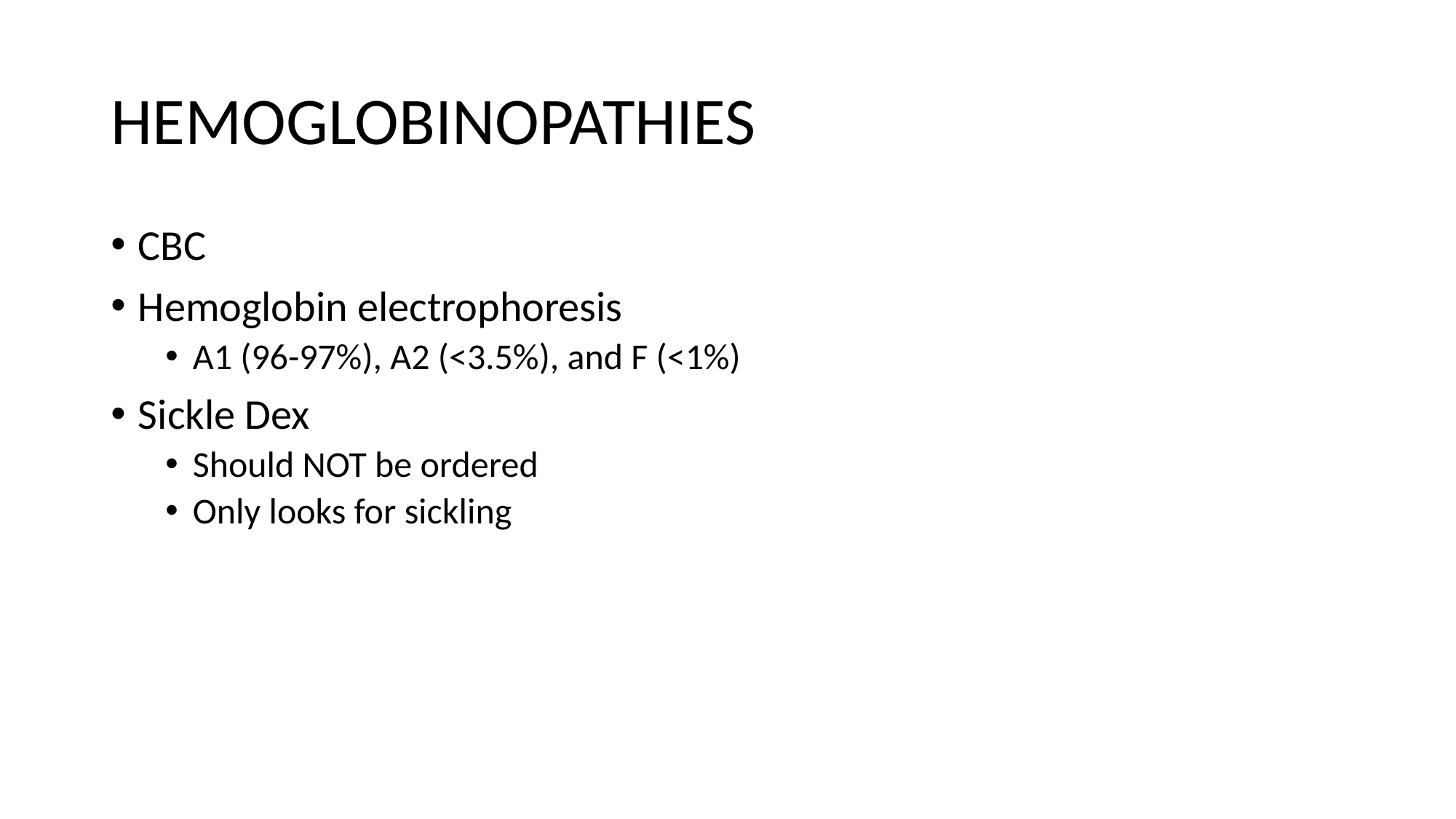

# HEMOGLOBINOPATHIES
CBC
Hemoglobin electrophoresis
A1 (96-97%), A2 (<3.5%), and F (<1%)
Sickle Dex
Should NOT be ordered
Only looks for sickling